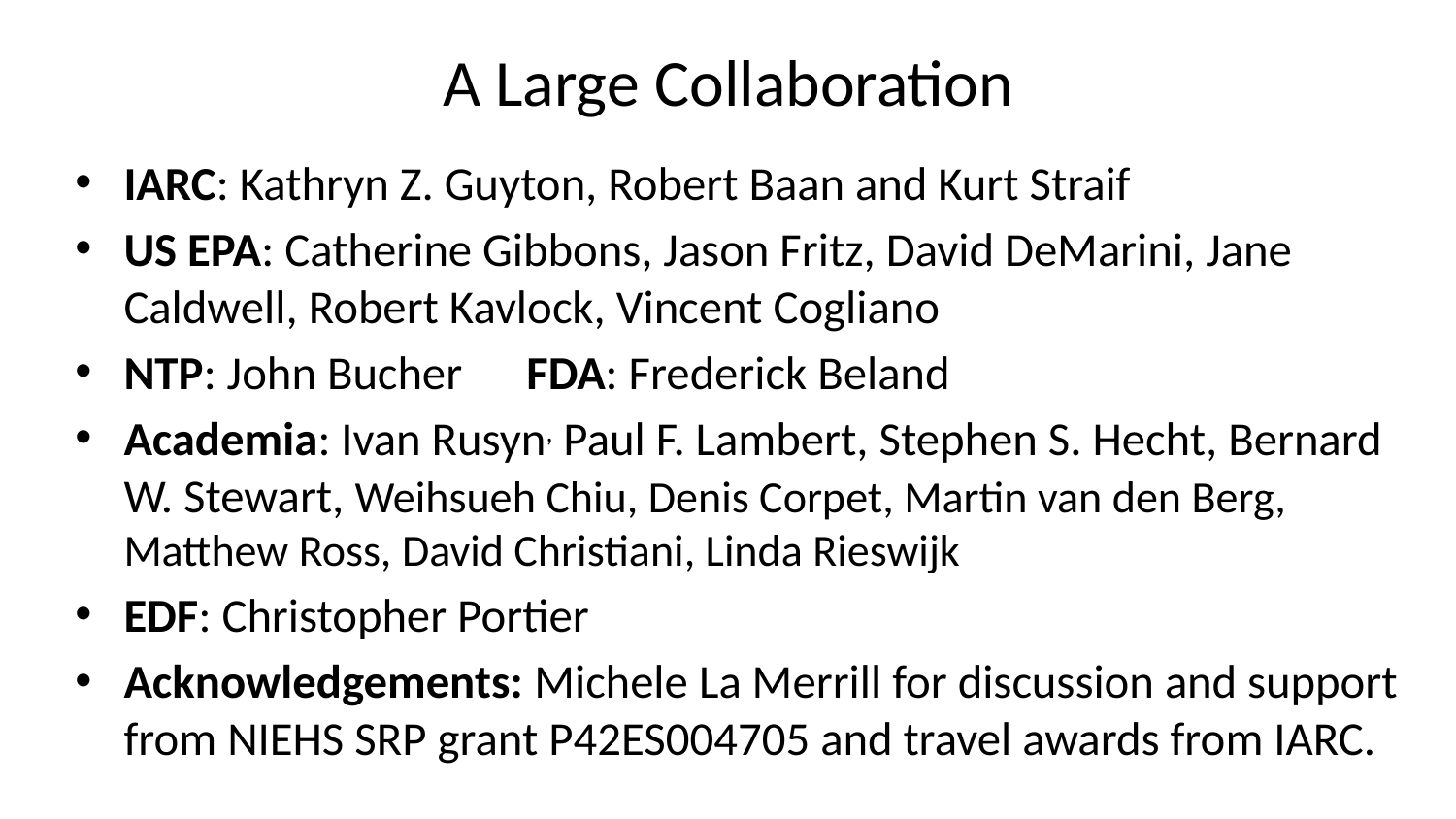

# A Large Collaboration
IARC: Kathryn Z. Guyton, Robert Baan and Kurt Straif
US EPA: Catherine Gibbons, Jason Fritz, David DeMarini, Jane Caldwell, Robert Kavlock, Vincent Cogliano
NTP: John Bucher      FDA: Frederick Beland
Academia: Ivan Rusyn, Paul F. Lambert, Stephen S. Hecht, Bernard W. Stewart, Weihsueh Chiu, Denis Corpet, Martin van den Berg, Matthew Ross, David Christiani, Linda Rieswijk
EDF: Christopher Portier
Acknowledgements: Michele La Merrill for discussion and support from NIEHS SRP grant P42ES004705 and travel awards from IARC.